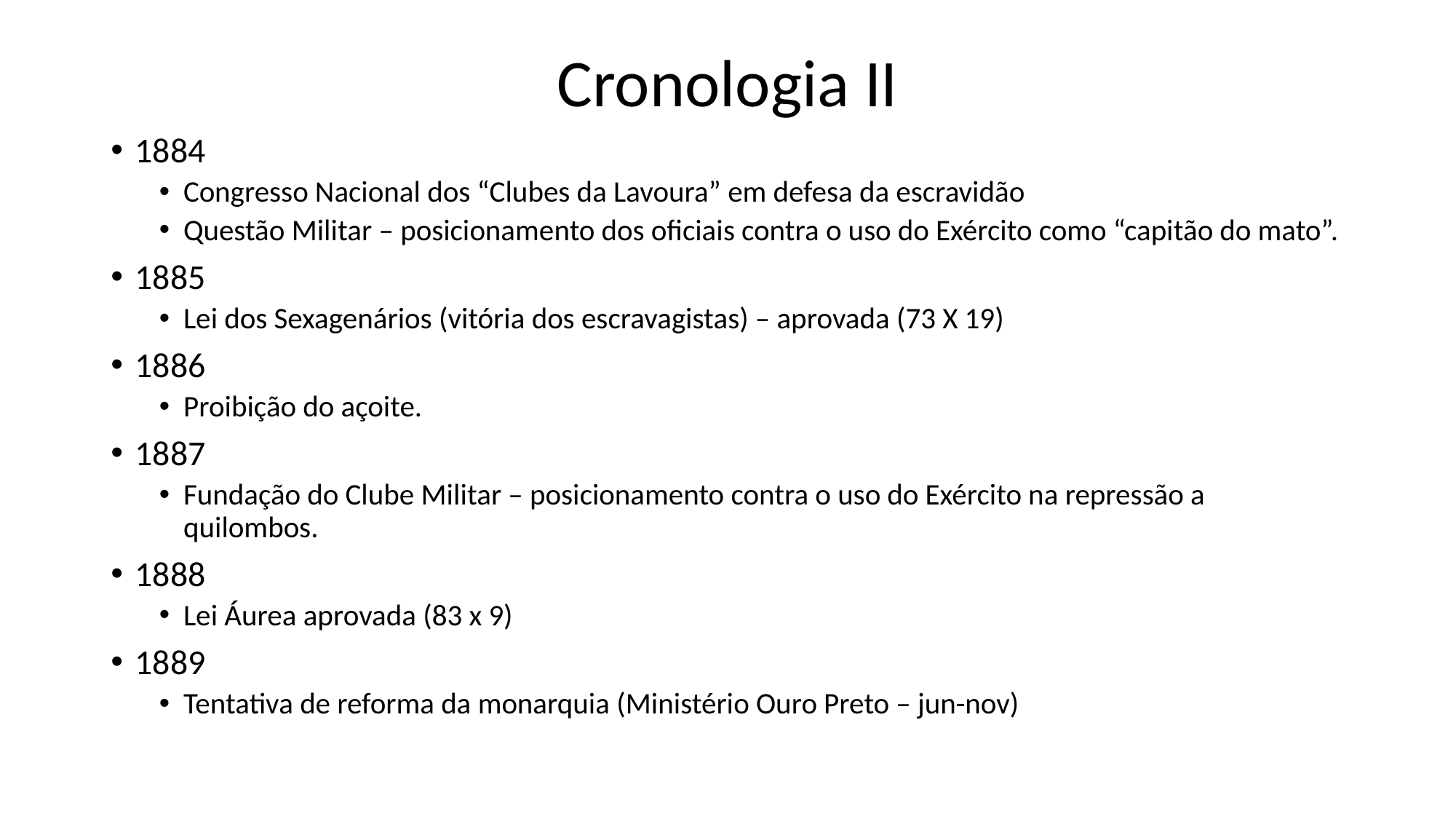

# Cronologia II
1884
Congresso Nacional dos “Clubes da Lavoura” em defesa da escravidão
Questão Militar – posicionamento dos oficiais contra o uso do Exército como “capitão do mato”.
1885
Lei dos Sexagenários (vitória dos escravagistas) – aprovada (73 X 19)
1886
Proibição do açoite.
1887
Fundação do Clube Militar – posicionamento contra o uso do Exército na repressão a quilombos.
1888
Lei Áurea aprovada (83 x 9)
1889
Tentativa de reforma da monarquia (Ministério Ouro Preto – jun-nov)